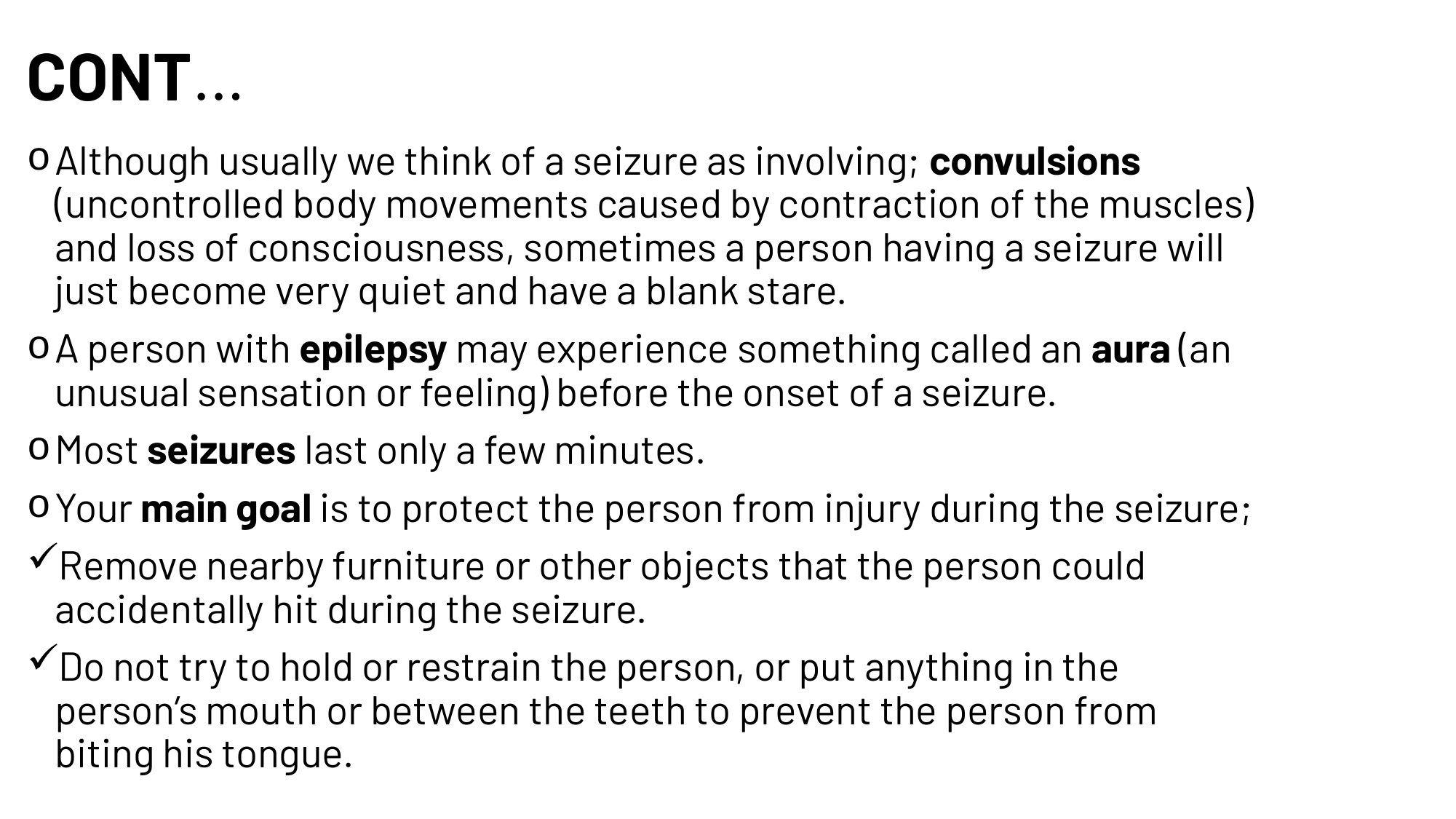

# CONT…
Although usually we think of a seizure as involving; convulsions (uncontrolled body movements caused by contraction of the muscles) and loss of consciousness, sometimes a person having a seizure will just become very quiet and have a blank stare.
A person with epilepsy may experience something called an aura (an unusual sensation or feeling) before the onset of a seizure.
Most seizures last only a few minutes.
Your main goal is to protect the person from injury during the seizure;
Remove nearby furniture or other objects that the person could accidentally hit during the seizure.
Do not try to hold or restrain the person, or put anything in the person’s mouth or between the teeth to prevent the person from biting his tongue.